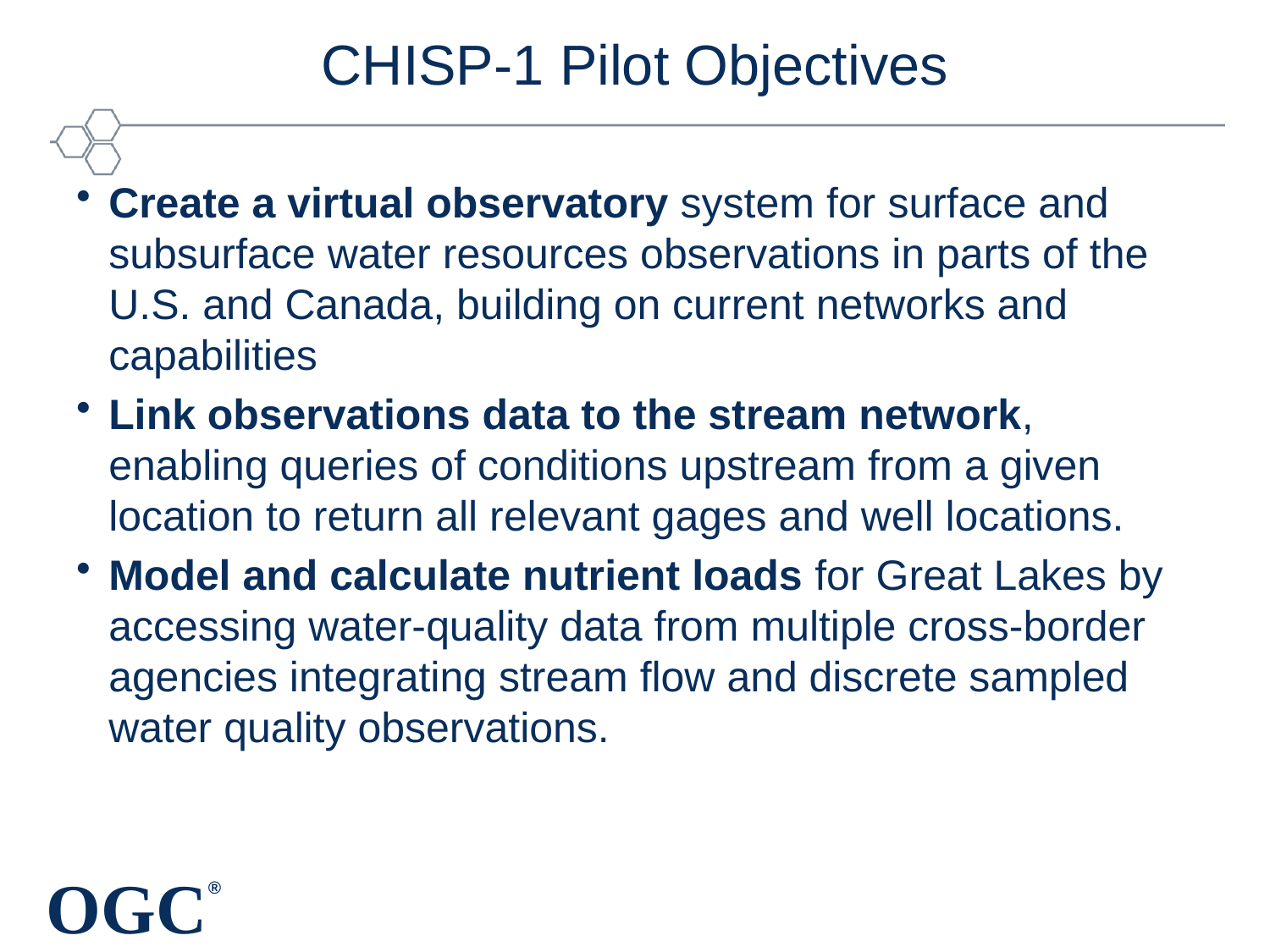

# CHISP-1 Pilot Objectives
Create a virtual observatory system for surface and subsurface water resources observations in parts of the U.S. and Canada, building on current networks and capabilities
Link observations data to the stream network, enabling queries of conditions upstream from a given location to return all relevant gages and well locations.
Model and calculate nutrient loads for Great Lakes by accessing water-quality data from multiple cross-border agencies integrating stream flow and discrete sampled water quality observations.